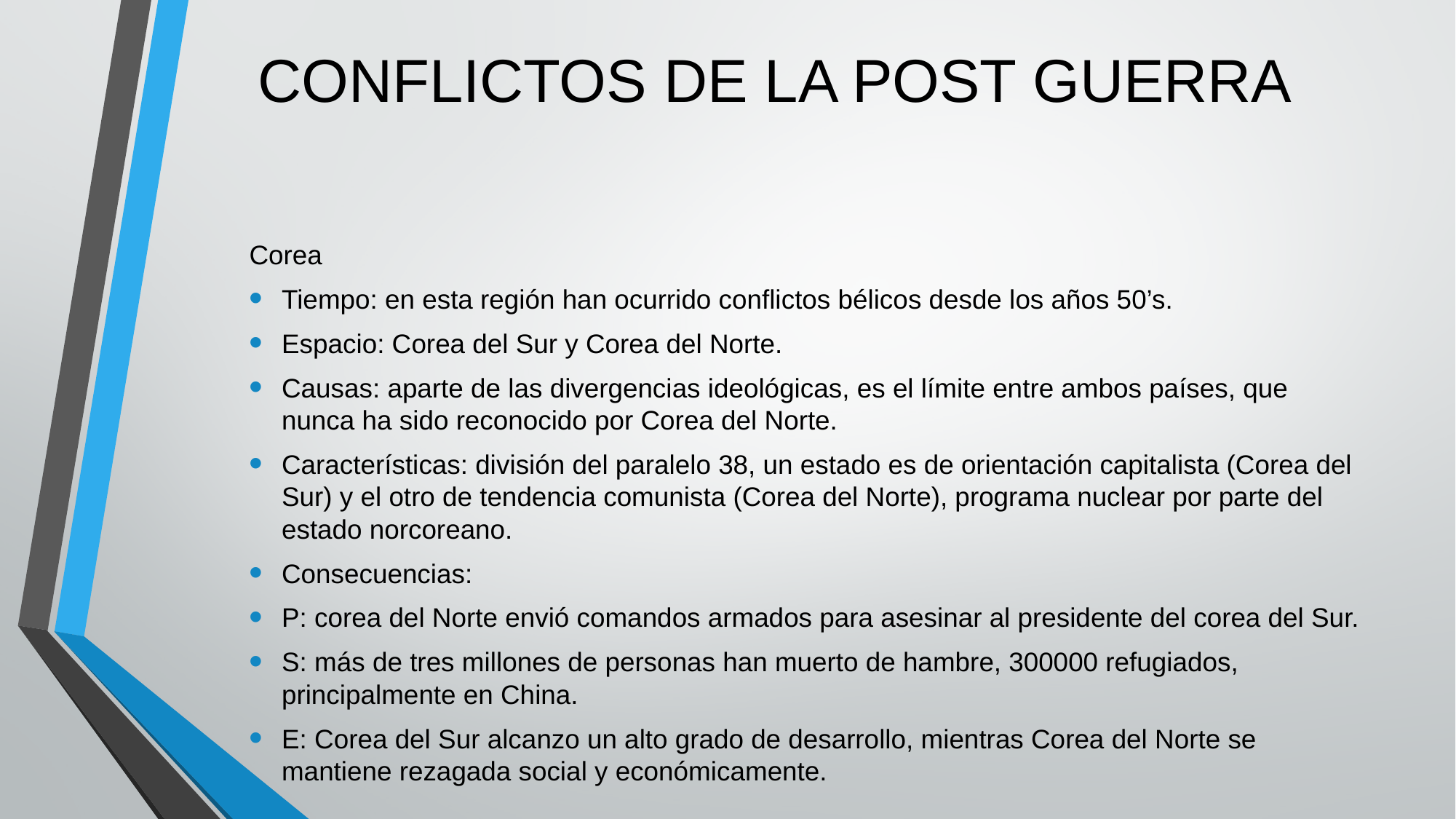

# CONFLICTOS DE LA POST GUERRA
Corea
Tiempo: en esta región han ocurrido conflictos bélicos desde los años 50’s.
Espacio: Corea del Sur y Corea del Norte.
Causas: aparte de las divergencias ideológicas, es el límite entre ambos países, que nunca ha sido reconocido por Corea del Norte.
Características: división del paralelo 38, un estado es de orientación capitalista (Corea del Sur) y el otro de tendencia comunista (Corea del Norte), programa nuclear por parte del estado norcoreano.
Consecuencias:
P: corea del Norte envió comandos armados para asesinar al presidente del corea del Sur.
S: más de tres millones de personas han muerto de hambre, 300000 refugiados, principalmente en China.
E: Corea del Sur alcanzo un alto grado de desarrollo, mientras Corea del Norte se mantiene rezagada social y económicamente.